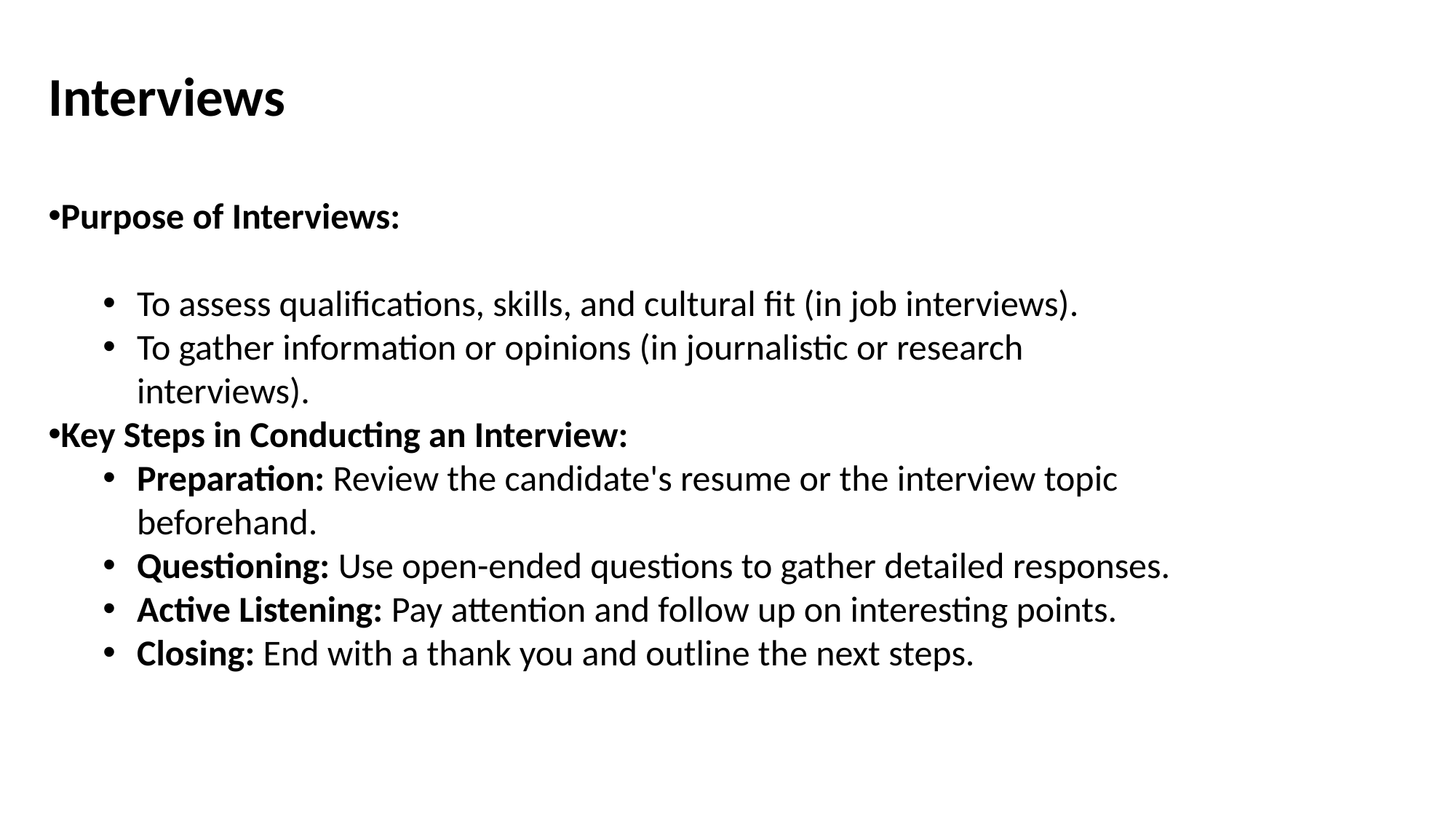

Interviews

Purpose of Interviews:

To assess qualifications, skills, and cultural fit (in job interviews).
To gather information or opinions (in journalistic or research interviews).
Key Steps in Conducting an Interview:
Preparation: Review the candidate's resume or the interview topic beforehand.
Questioning: Use open-ended questions to gather detailed responses.
Active Listening: Pay attention and follow up on interesting points.
Closing: End with a thank you and outline the next steps.